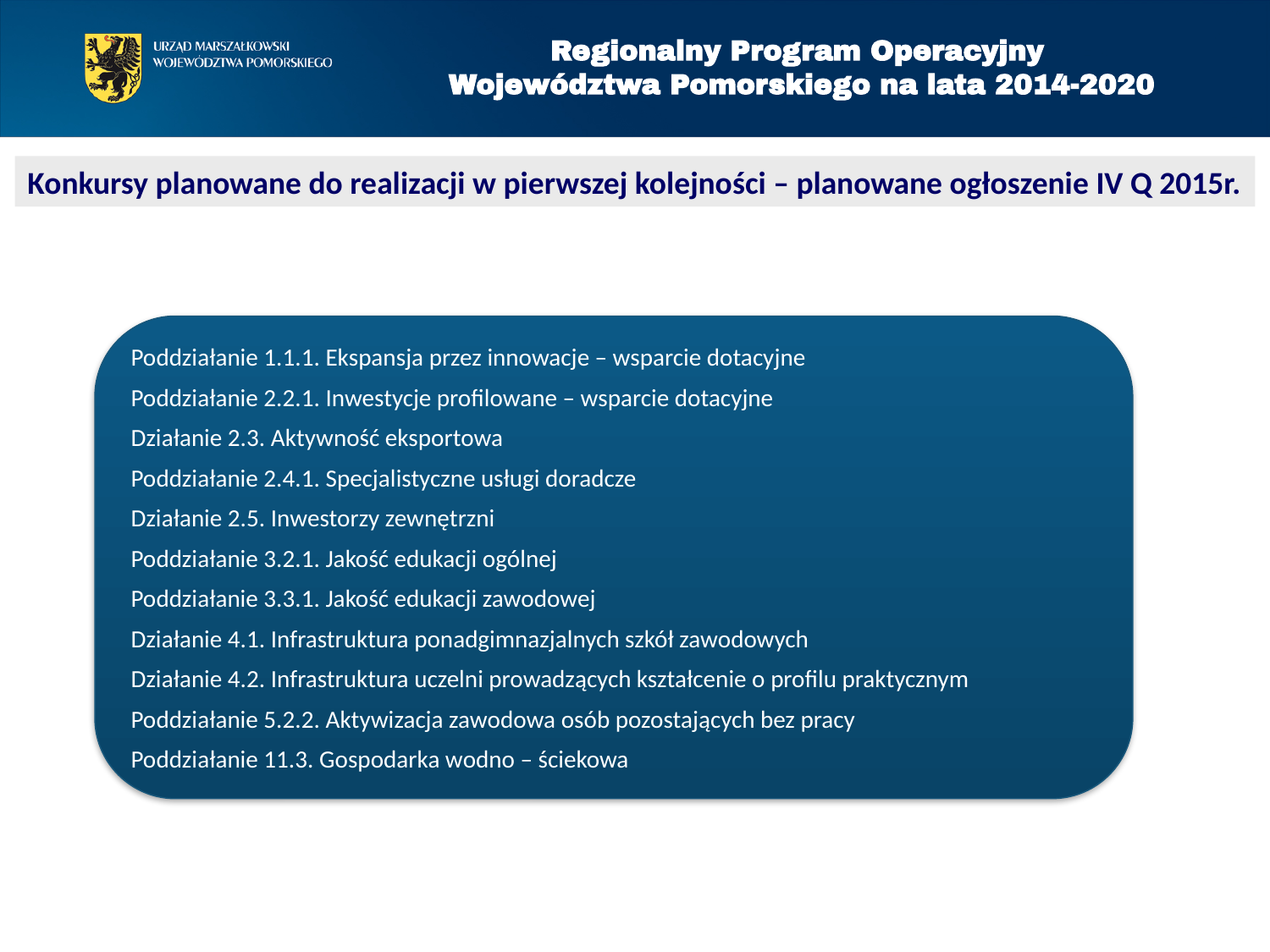

Regionalny Program Operacyjny
Województwa Pomorskiego na lata 2014-2020
Konkursy planowane do realizacji w pierwszej kolejności – planowane ogłoszenie IV Q 2015r.
Poddziałanie 1.1.1. Ekspansja przez innowacje – wsparcie dotacyjne
Poddziałanie 2.2.1. Inwestycje profilowane – wsparcie dotacyjne
Działanie 2.3. Aktywność eksportowa
Poddziałanie 2.4.1. Specjalistyczne usługi doradcze
Działanie 2.5. Inwestorzy zewnętrzni
Poddziałanie 3.2.1. Jakość edukacji ogólnej
Poddziałanie 3.3.1. Jakość edukacji zawodowej
Działanie 4.1. Infrastruktura ponadgimnazjalnych szkół zawodowych
Działanie 4.2. Infrastruktura uczelni prowadzących kształcenie o profilu praktycznym
Poddziałanie 5.2.2. Aktywizacja zawodowa osób pozostających bez pracy
Poddziałanie 11.3. Gospodarka wodno – ściekowa